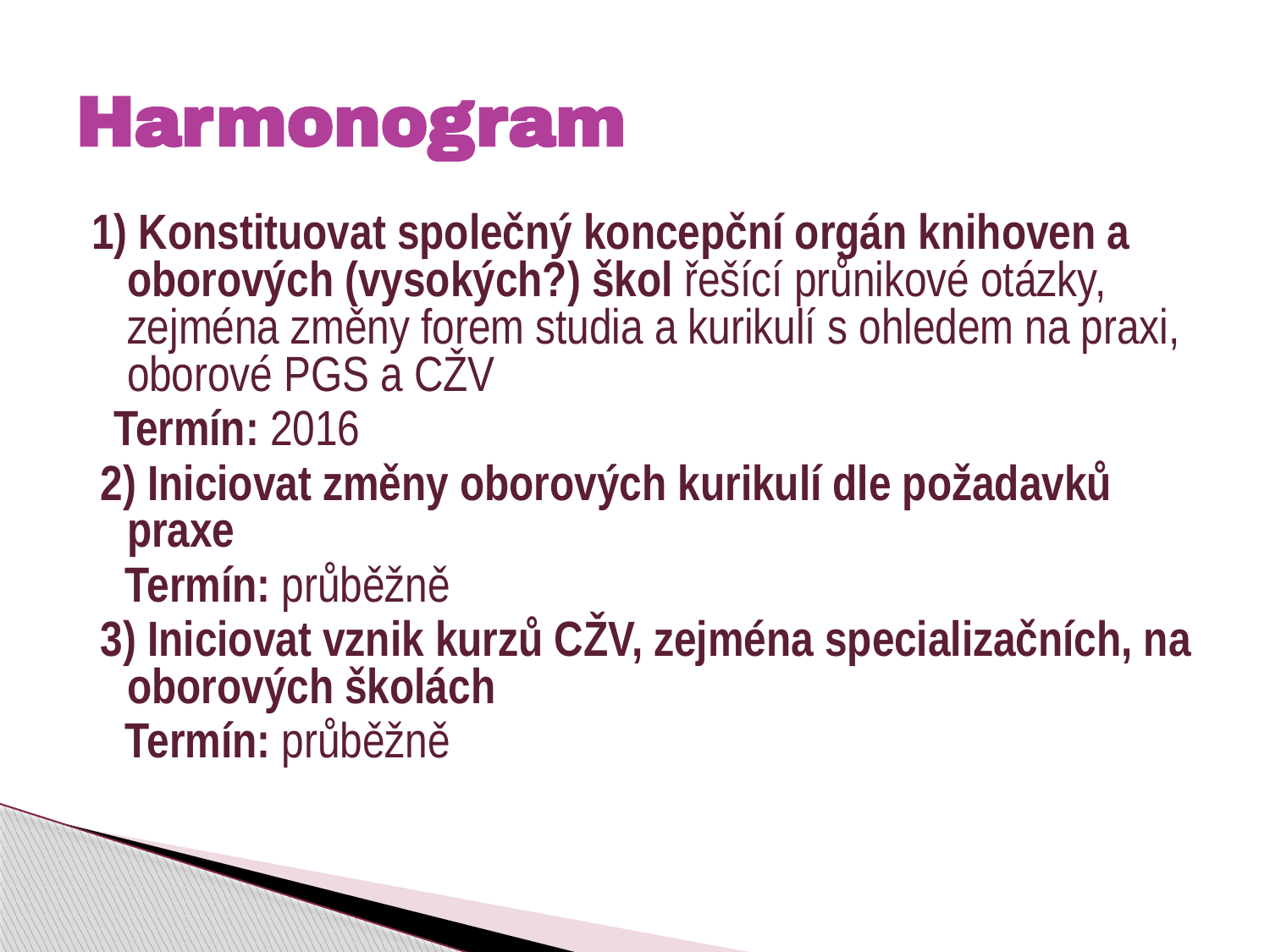

# Harmonogram
1) Konstituovat společný koncepční orgán knihoven a oborových (vysokých?) škol řešící průnikové otázky, zejména změny forem studia a kurikulí s ohledem na praxi, oborové PGS a CŽV
  Termín: 2016
2) Iniciovat změny oborových kurikulí dle požadavků praxe
Termín: průběžně
3) Iniciovat vznik kurzů CŽV, zejména specializačních, na oborových školách
Termín: průběžně